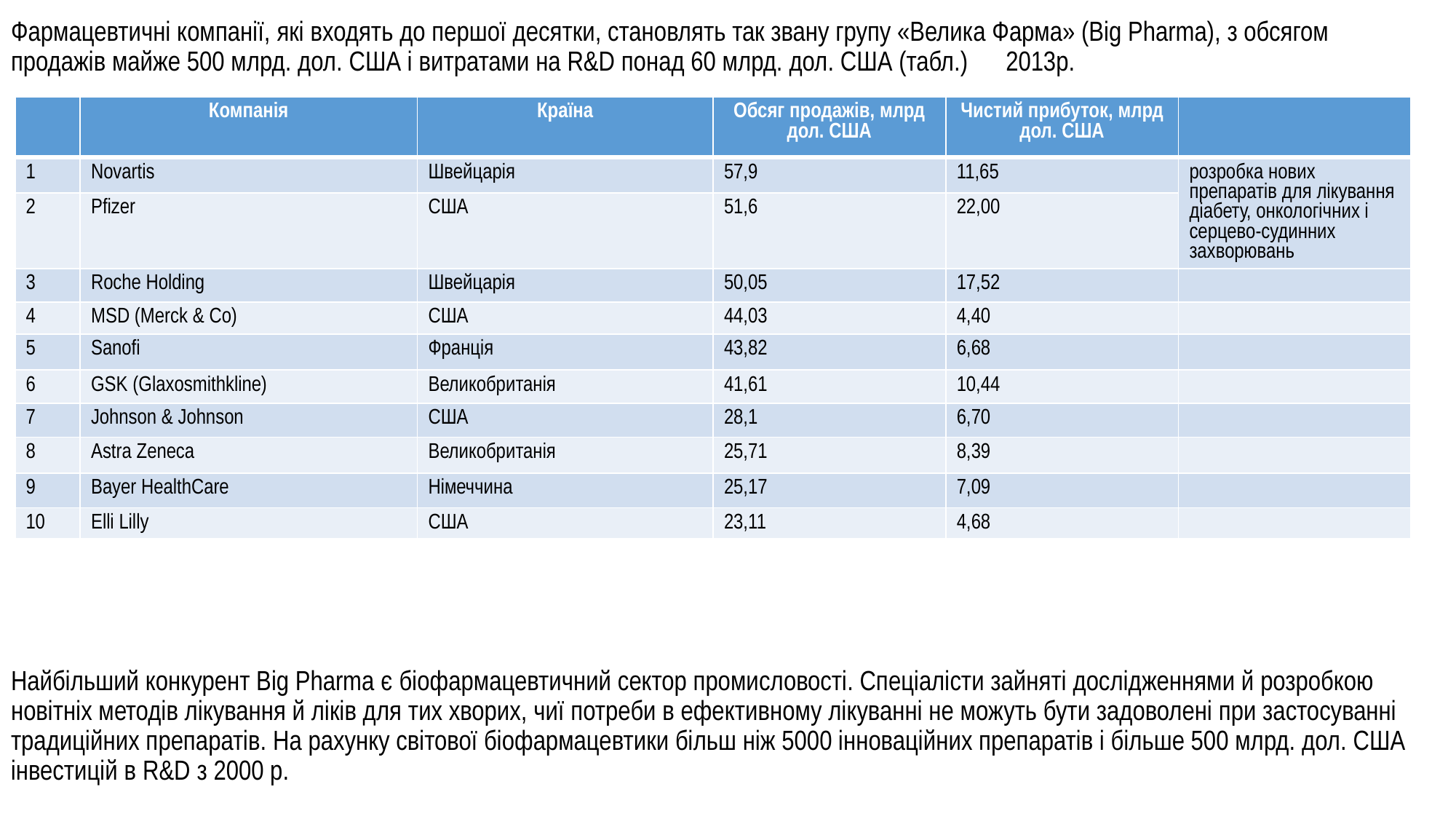

Фармацевтичні компанії, які входять до першої десятки, становлять так звану групу «Велика Фарма» (Big Pharma), з обсягом продажів майже 500 млрд. дол. США і витратами на R&D понад 60 млрд. дол. США (табл.)      2013р.

Найбільший конкурент Big Pharma є біофармацевтичний сектор промисловості. Спеціалісти зайняті дослідженнями й розробкою новітніх методів лікування й ліків для тих хворих, чиї потреби в ефективному лікуванні не можуть бути задоволені при застосуванні традиційних препаратів. На рахунку світової біофармацевтики більш ніж 5000 інноваційних препаратів і більше 500 млрд. дол. США інвестицій в R&D з 2000 р.

|  | Компанія | Країна | Обсяг продажів, млрд дол. США | Чистий прибуток, млрд дол. США |  |
| --- | --- | --- | --- | --- | --- |
| 1 | Novartis | Швейцарія | 57,9 | 11,65 | розробка нових препаратів для лікування діабету, онкологічних і серцево-судинних захворювань |
| 2 | Pfizer | США | 51,6 | 22,00 |  |
| 3 | Roche Holding | Швейцарія | 50,05 | 17,52 |  |
| 4 | MSD (Merck & Co) | США | 44,03 | 4,40 |  |
| 5 | Sanofi | Франція | 43,82 | 6,68 |  |
| 6 | GSK (Glaxosmithkline) | Великобританія | 41,61 | 10,44 |  |
| 7 | Johnson & Johnson | США | 28,1 | 6,70 |  |
| 8 | Astra Zeneca | Великобританія | 25,71 | 8,39 |  |
| 9 | Bayer HealthCare | Німеччина | 25,17 | 7,09 |  |
| 10 | Elli Lilly | США | 23,11 | 4,68 |  |